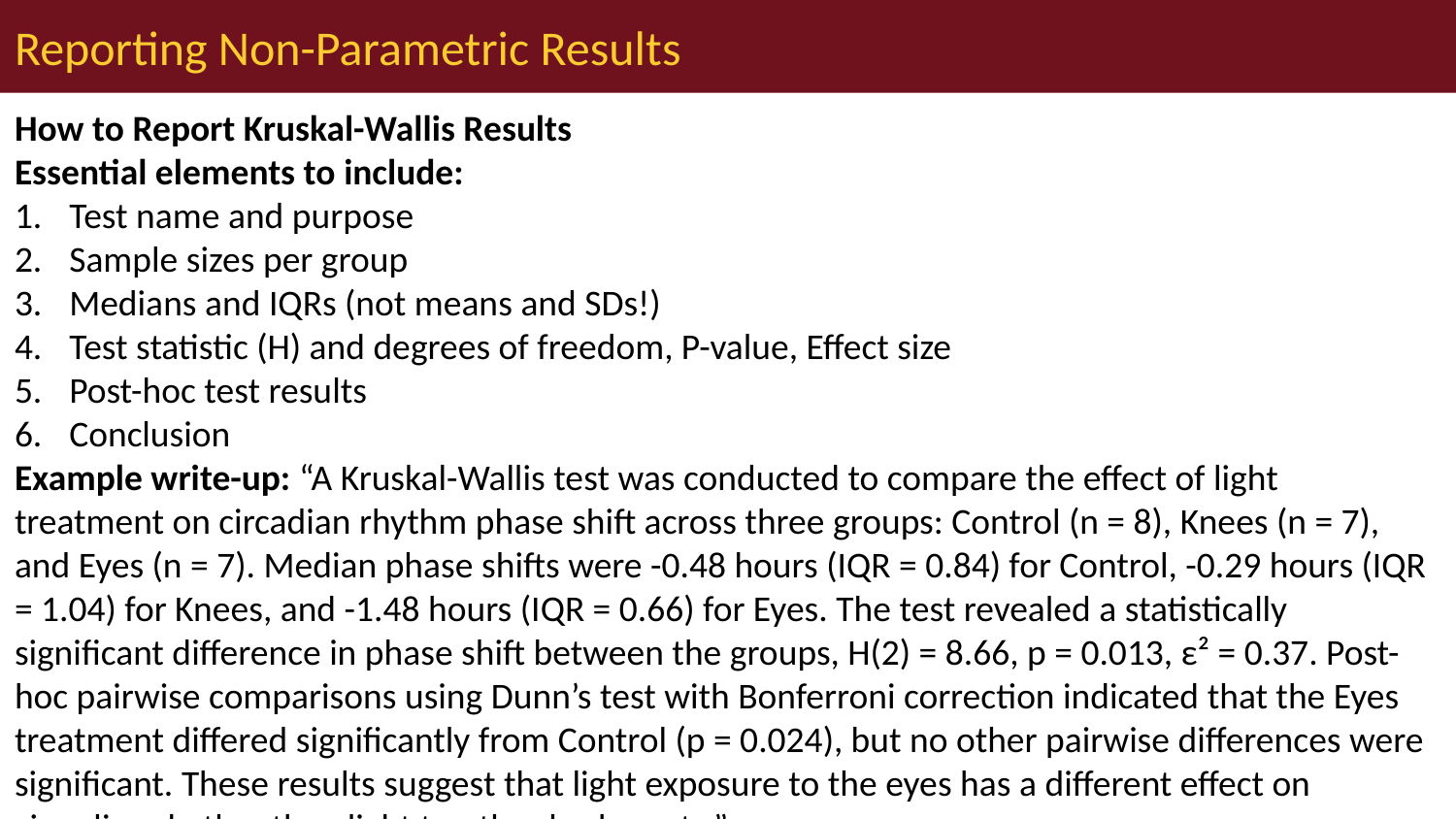

# Reporting Non-Parametric Results
How to Report Kruskal-Wallis Results
Essential elements to include:
Test name and purpose
Sample sizes per group
Medians and IQRs (not means and SDs!)
Test statistic (H) and degrees of freedom, P-value, Effect size
Post-hoc test results
Conclusion
Example write-up: “A Kruskal-Wallis test was conducted to compare the effect of light treatment on circadian rhythm phase shift across three groups: Control (n = 8), Knees (n = 7), and Eyes (n = 7). Median phase shifts were -0.48 hours (IQR = 0.84) for Control, -0.29 hours (IQR = 1.04) for Knees, and -1.48 hours (IQR = 0.66) for Eyes. The test revealed a statistically significant difference in phase shift between the groups, H(2) = 8.66, p = 0.013, ε² = 0.37. Post-hoc pairwise comparisons using Dunn’s test with Bonferroni correction indicated that the Eyes treatment differed significantly from Control (p = 0.024), but no other pairwise differences were significant. These results suggest that light exposure to the eyes has a different effect on circadian rhythm than light to other body parts.”